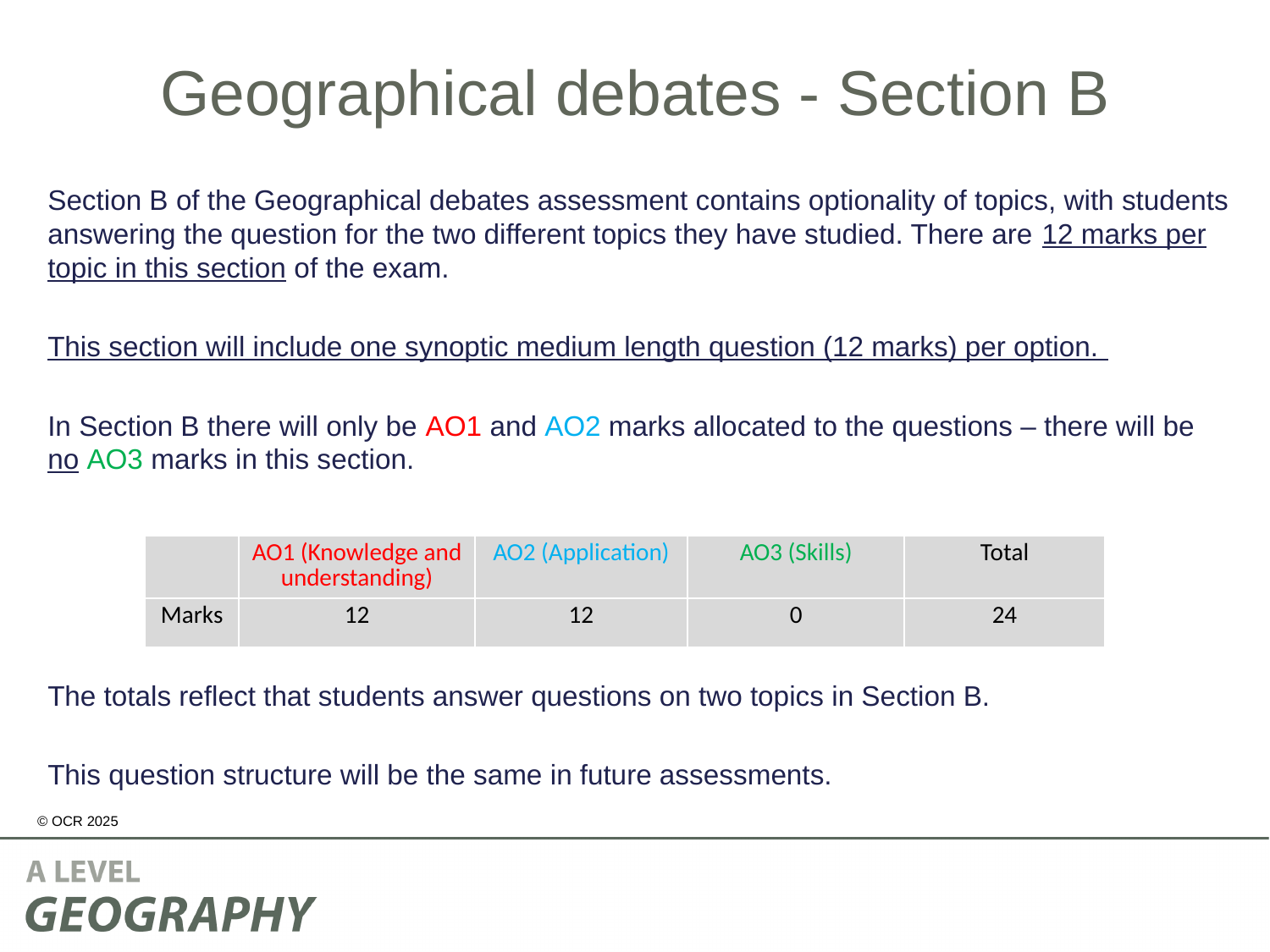

Geographical debates - Section B
Section B of the Geographical debates assessment contains optionality of topics, with students answering the question for the two different topics they have studied. There are 12 marks per topic in this section of the exam.

This section will include one synoptic medium length question (12 marks) per option.

In Section B there will only be AO1 and AO2 marks allocated to the questions – there will be no AO3 marks in this section.

The totals reflect that students answer questions on two topics in Section B.

This question structure will be the same in future assessments.

|  | AO1 (Knowledge and understanding) | AO2 (Application) | AO3 (Skills) | Total |
| --- | --- | --- | --- | --- |
| Marks | 12 | 12 | 0 | 24 |